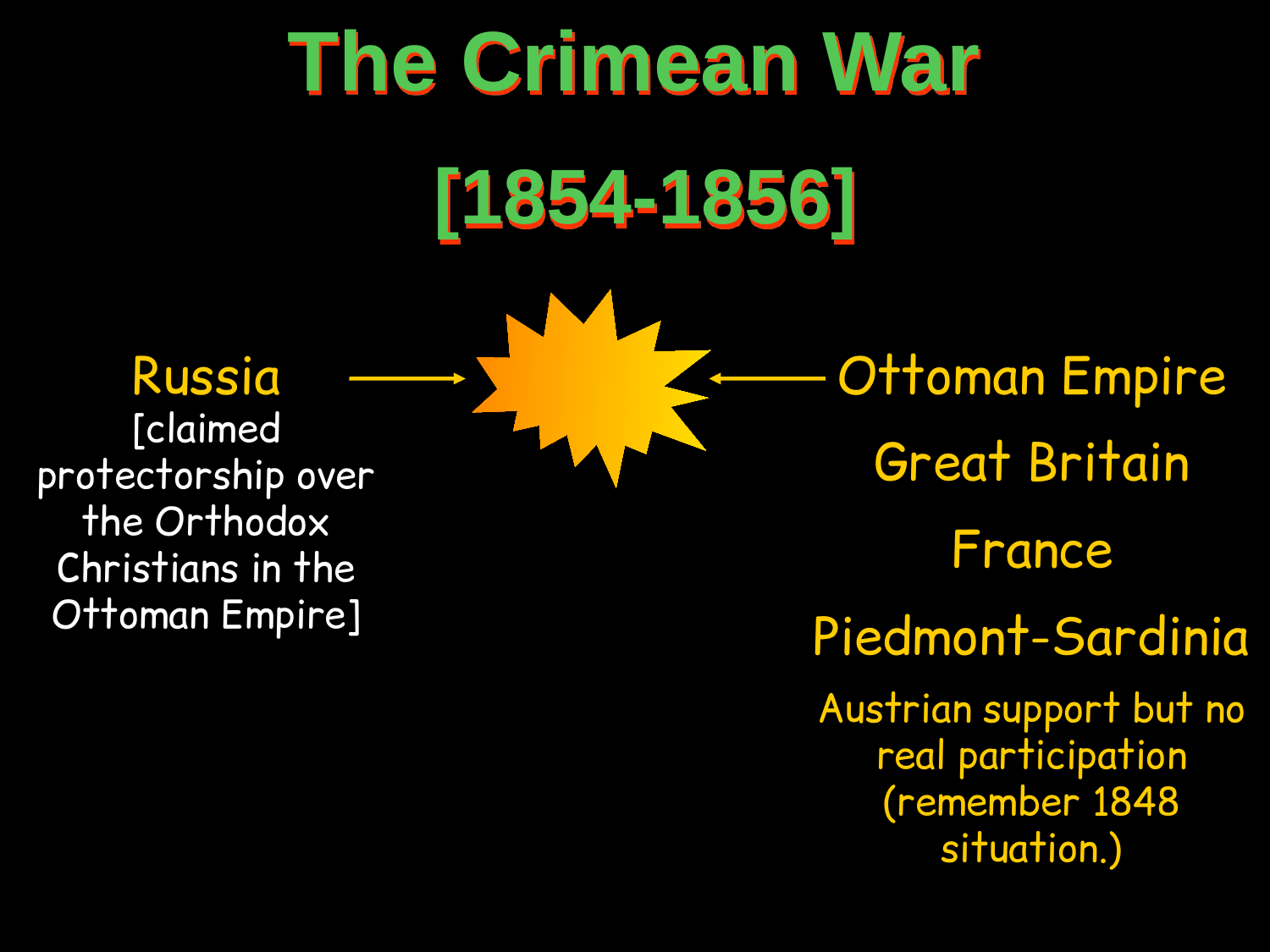

The Crimean War
[1854-1856]

Russia
[claimed protectorship over the Orthodox Christians in the Ottoman Empire]
Ottoman Empire
Great Britain
France
Piedmont-Sardinia
Austrian support but no real participation (remember 1848 situation.)